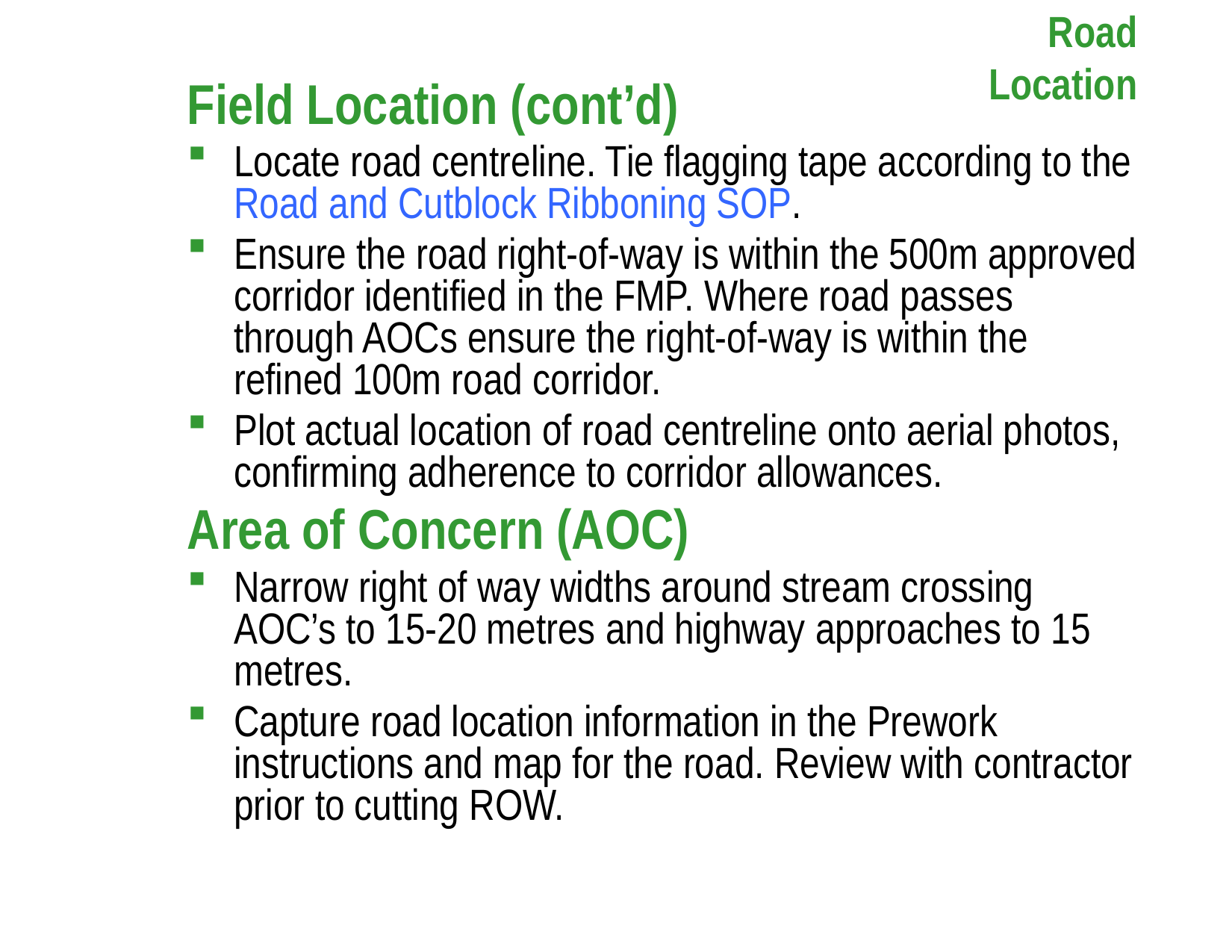

# Road Location
Field Location (cont’d)
Locate road centreline. Tie flagging tape according to the Road and Cutblock Ribboning SOP.
Ensure the road right-of-way is within the 500m approved corridor identified in the FMP. Where road passes through AOCs ensure the right-of-way is within the refined 100m road corridor.
Plot actual location of road centreline onto aerial photos, confirming adherence to corridor allowances.
Area of Concern (AOC)
Narrow right of way widths around stream crossing AOC’s to 15-20 metres and highway approaches to 15 metres.
Capture road location information in the Prework instructions and map for the road. Review with contractor prior to cutting ROW.